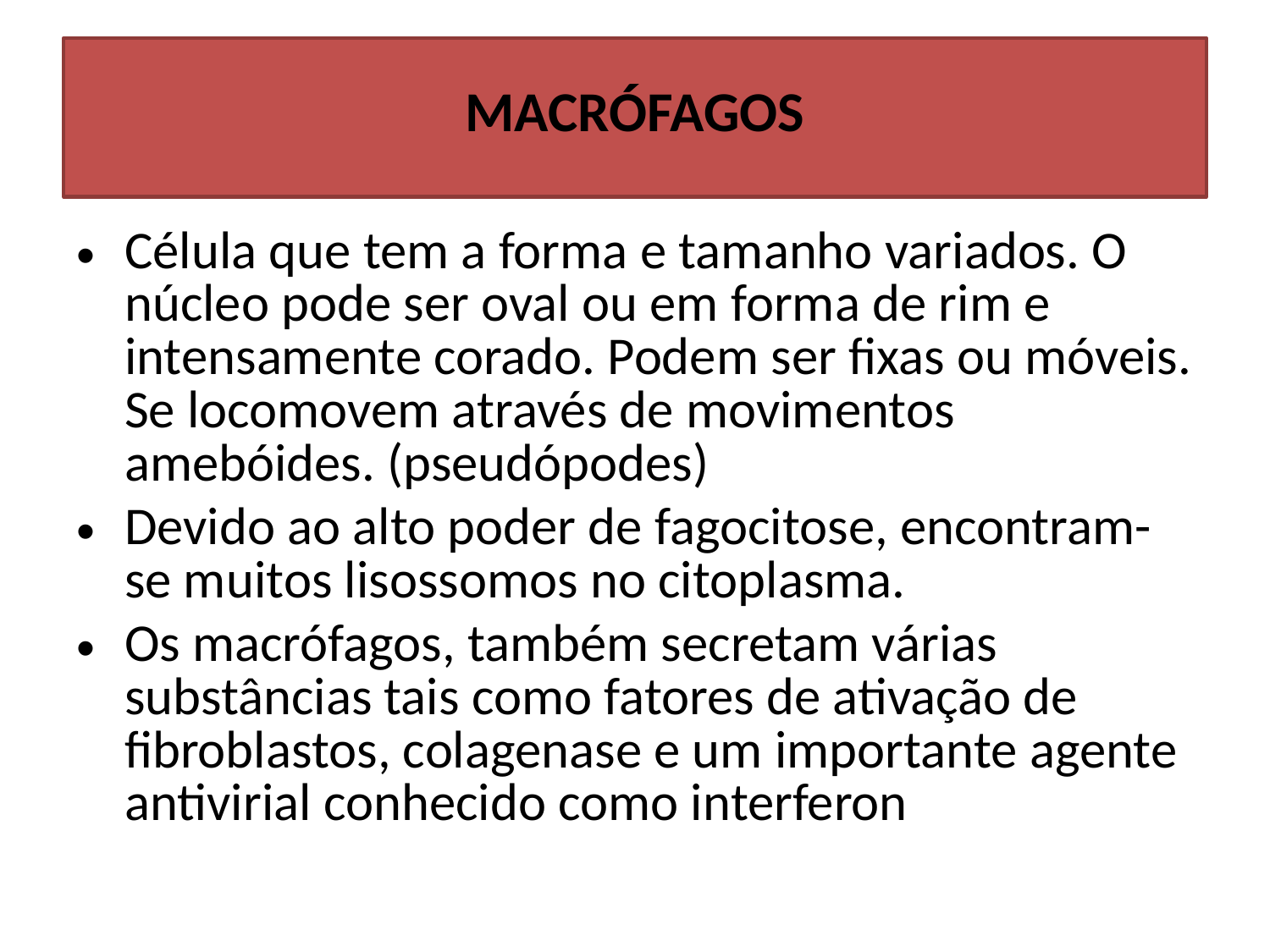

# MACRÓFAGOS
Célula que tem a forma e tamanho variados. O núcleo pode ser oval ou em forma de rim e intensamente corado. Podem ser fixas ou móveis. Se locomovem através de movimentos amebóides. (pseudópodes)
Devido ao alto poder de fagocitose, encontram-se muitos lisossomos no citoplasma.
Os macrófagos, também secretam várias substâncias tais como fatores de ativação de fibroblastos, colagenase e um importante agente antivirial conhecido como interferon